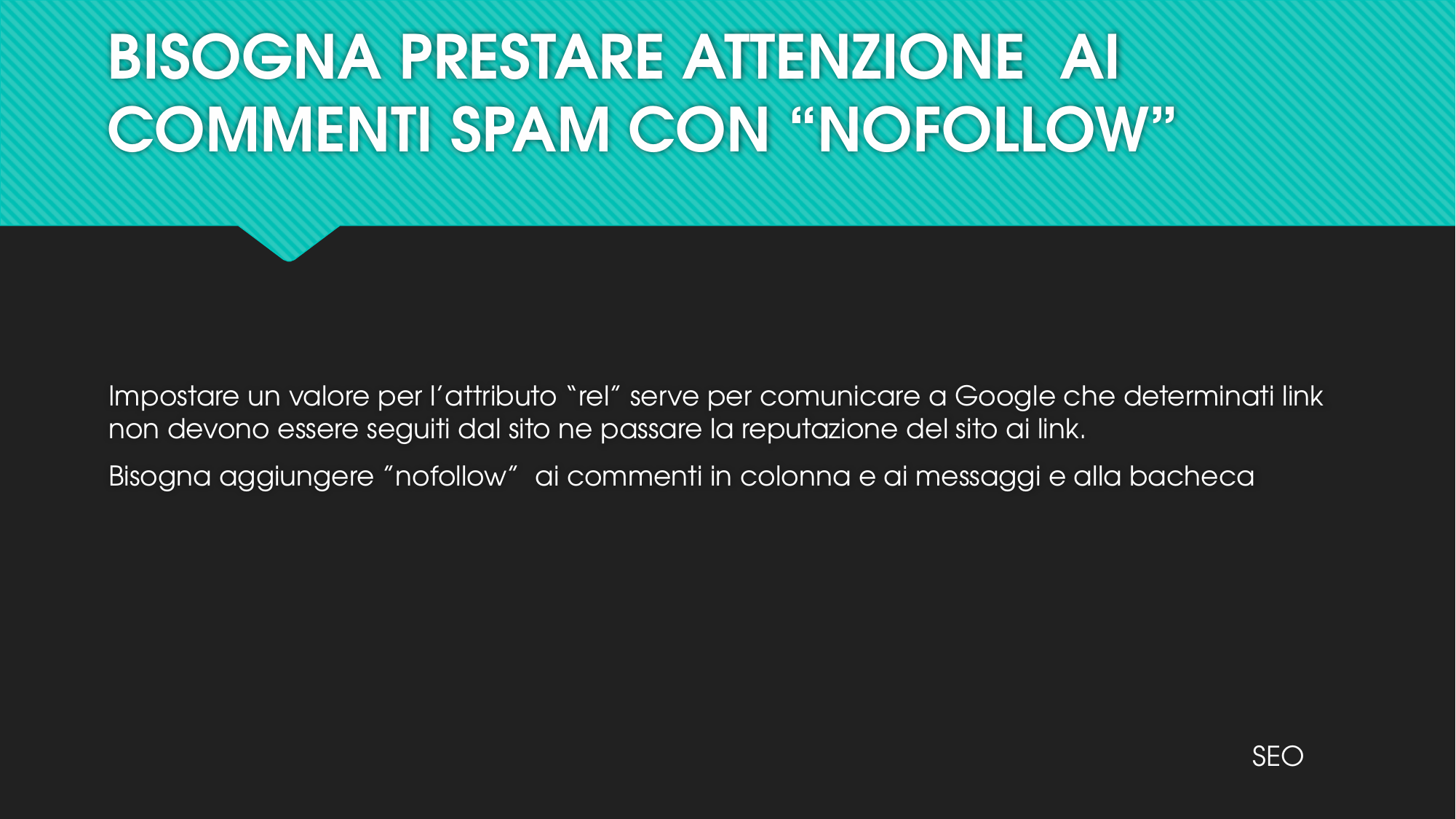

# BISOGNA PRESTARE ATTENZIONE  AI COMMENTI SPAM CON “NOFOLLOW”
Impostare un valore per l’attributo “rel” serve per comunicare a Google che determinati link non devono essere seguiti dal sito ne passare la reputazione del sito ai link.
Bisogna aggiungere ”nofollow”  ai commenti in colonna e ai messaggi e alla bacheca

SEO